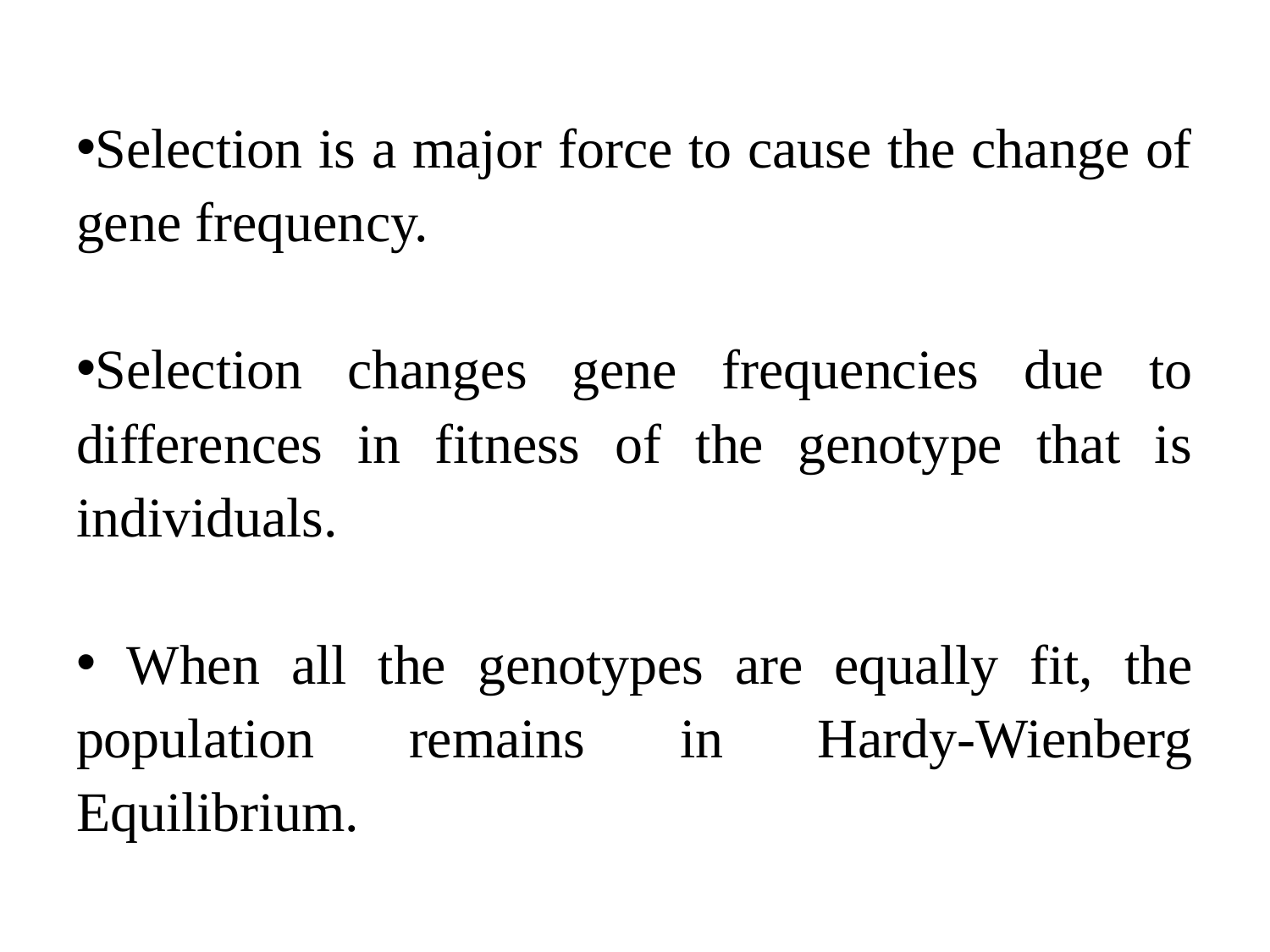

Selection is a major force to cause the change of gene frequency.

Selection changes gene frequencies due to differences in fitness of the genotype that is individuals.

 When all the genotypes are equally fit, the population remains in Hardy-Wienberg Equilibrium.